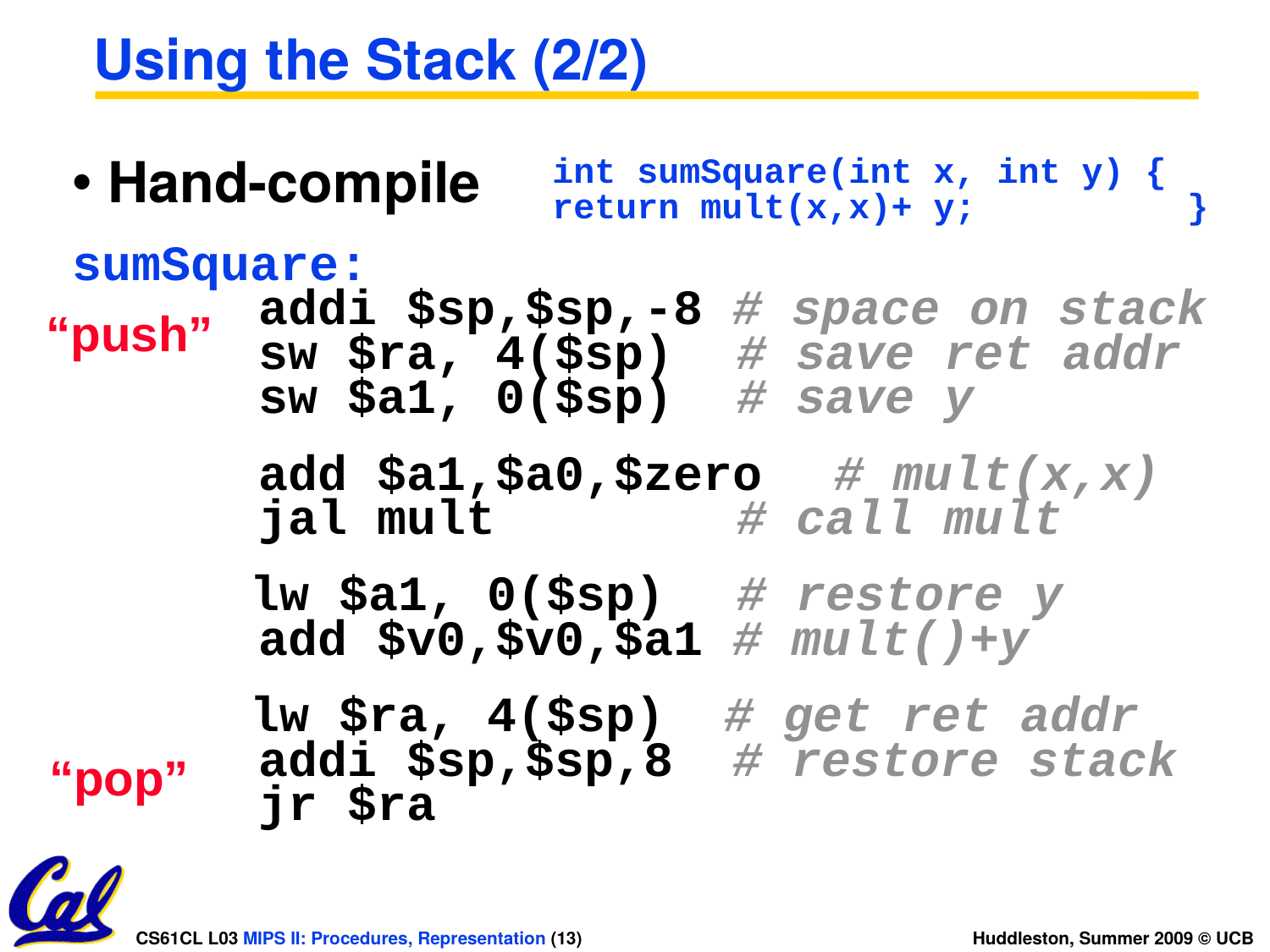

# Using the Stack (2/2)
int sumSquare(int x, int y) {	return mult(x,x)+ y;		}
 Hand-compile
sumSquare:
 	  addi $sp,$sp,-8 # space on stack
 	  sw $ra, 4($sp)	 # save ret addr
 	  sw $a1, 0($sp)	 # save y
  	  add $a1,$a0,$zero	# mult(x,x)      	  jal mult 		 # call mult
      lw $a1, 0($sp)	 # restore y
	  add $v0,$v0,$a1 # mult()+y
      lw $ra, 4($sp)  # get ret addr
	  addi $sp,$sp,8  # restore stack
	  jr $ra
“push”
“pop”